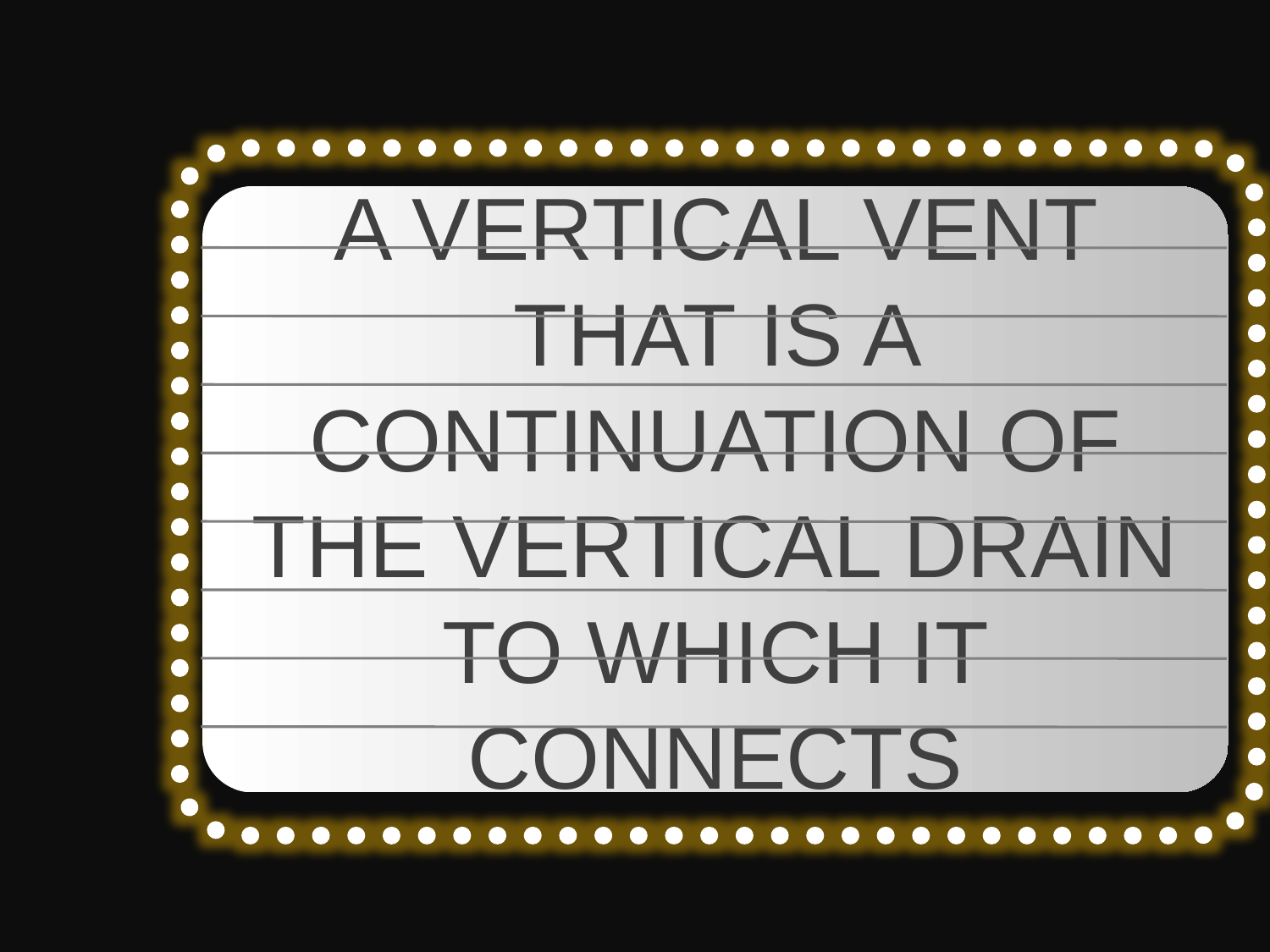

A VERTICAL VENT THAT IS A CONTINUATION OF THE VERTICAL DRAIN TO WHICH IT CONNECTS